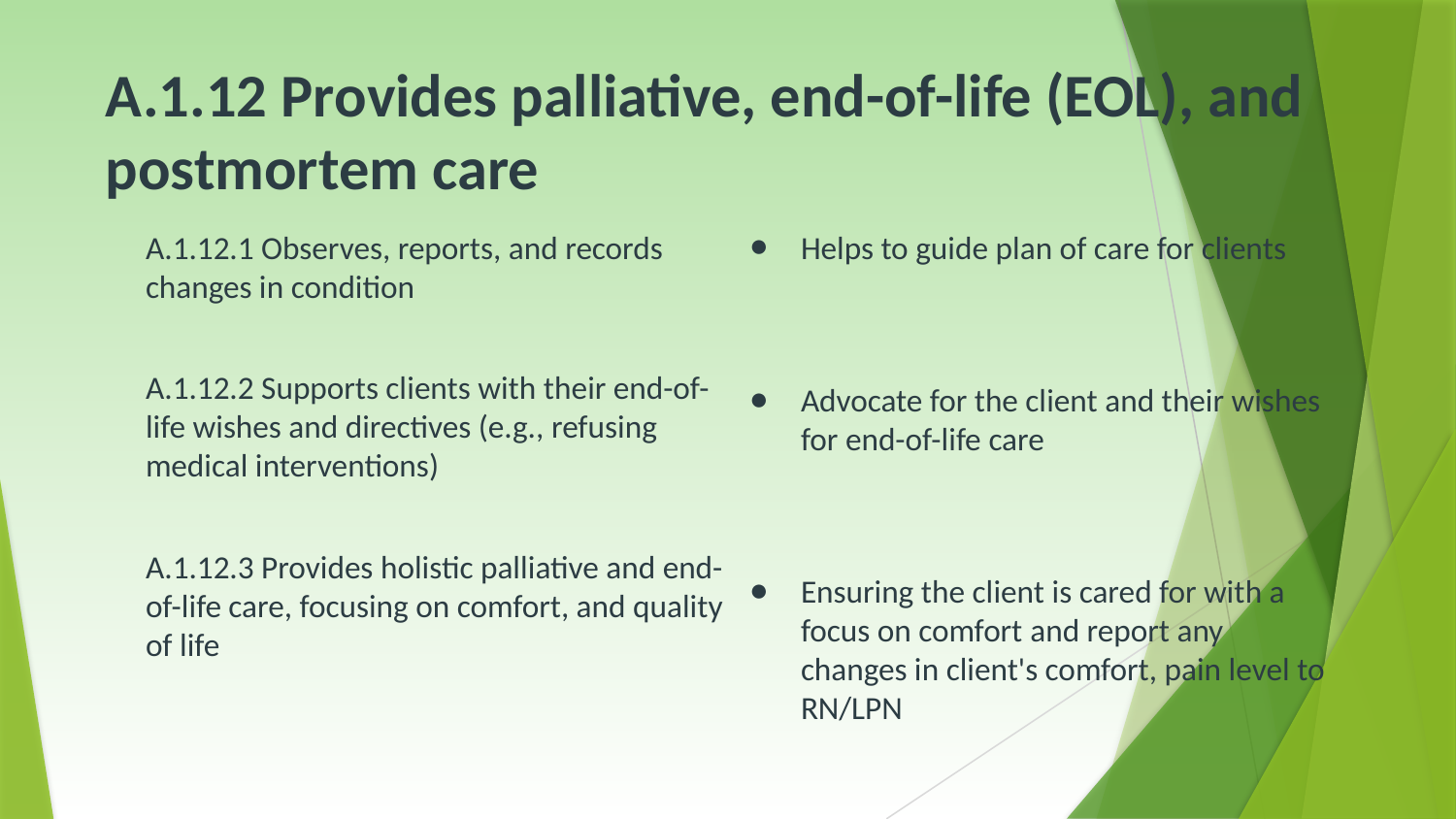

# A.1.12 Provides palliative, end-of-life (EOL), and postmortem care
Helps to guide plan of care for clients

Advocate for the client and their wishes for end-of-life care

Ensuring the client is cared for with a focus on comfort and report any changes in client's comfort, pain level to RN/LPN

A.1.12.1 Observes, reports, and records changes in condition

A.1.12.2 Supports clients with their end-of-life wishes and directives (e.g., refusing medical interventions)

A.1.12.3 Provides holistic palliative and end-of-life care, focusing on comfort, and quality of life